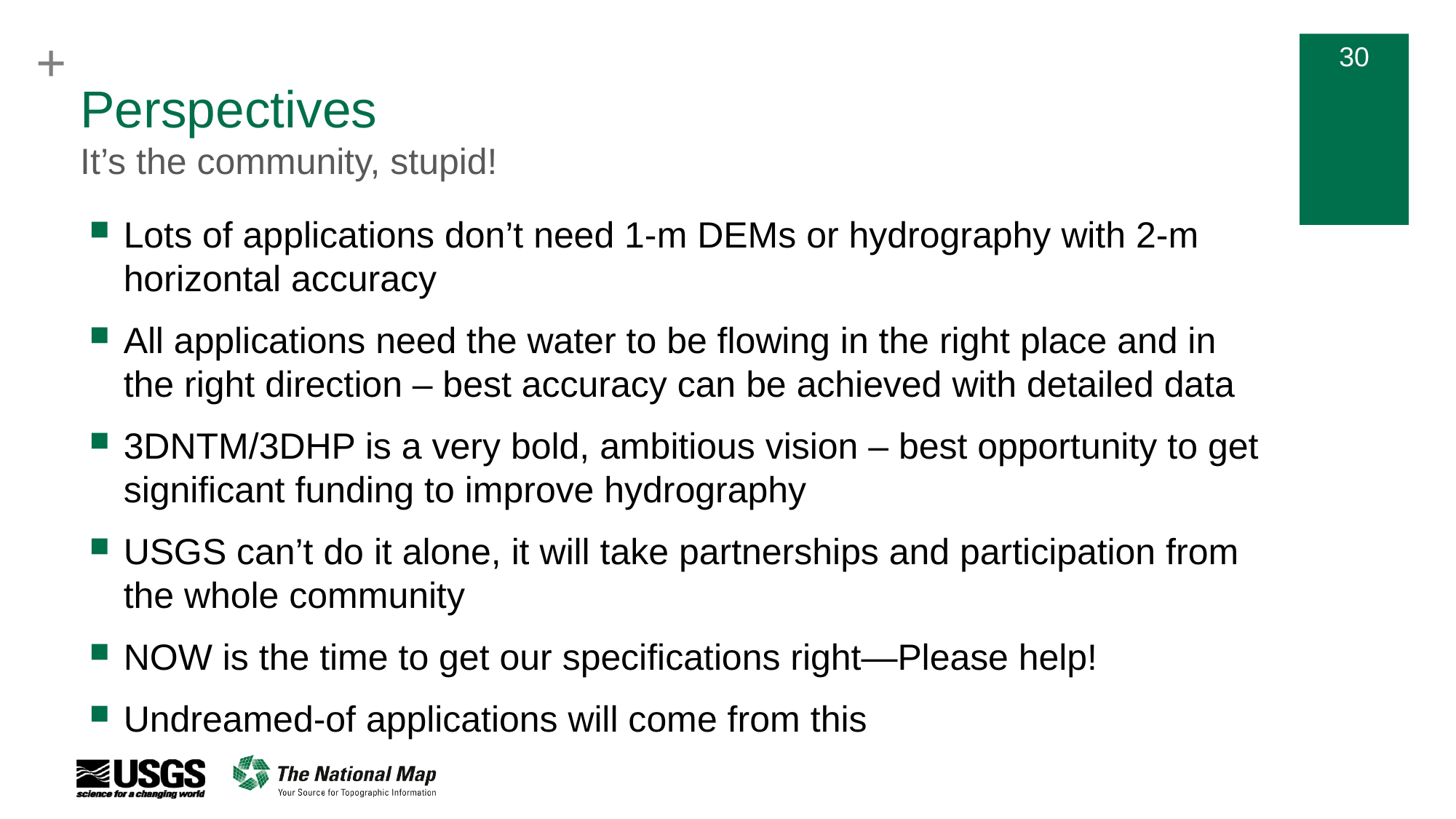

Perspectives
It’s the community, stupid!
Lots of applications don’t need 1-m DEMs or hydrography with 2-m horizontal accuracy
All applications need the water to be flowing in the right place and in the right direction – best accuracy can be achieved with detailed data
3DNTM/3DHP is a very bold, ambitious vision – best opportunity to get significant funding to improve hydrography
USGS can’t do it alone, it will take partnerships and participation from the whole community
NOW is the time to get our specifications right—Please help!
Undreamed-of applications will come from this